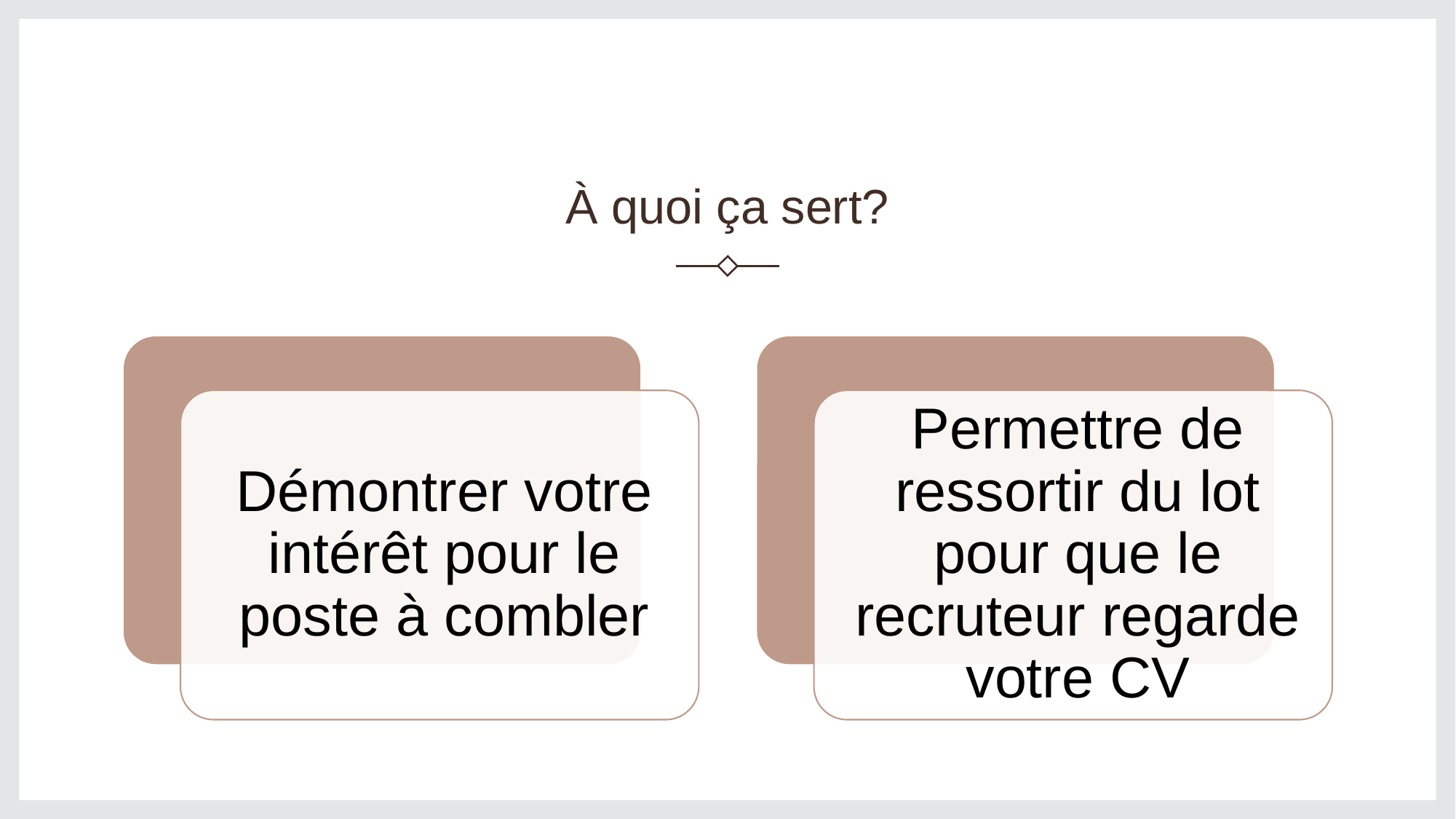

# À quoi ça sert?

Démontrer votre intérêt pour le poste à combler
Permettre de ressortir du lot pour que le recruteur regarde votre CV